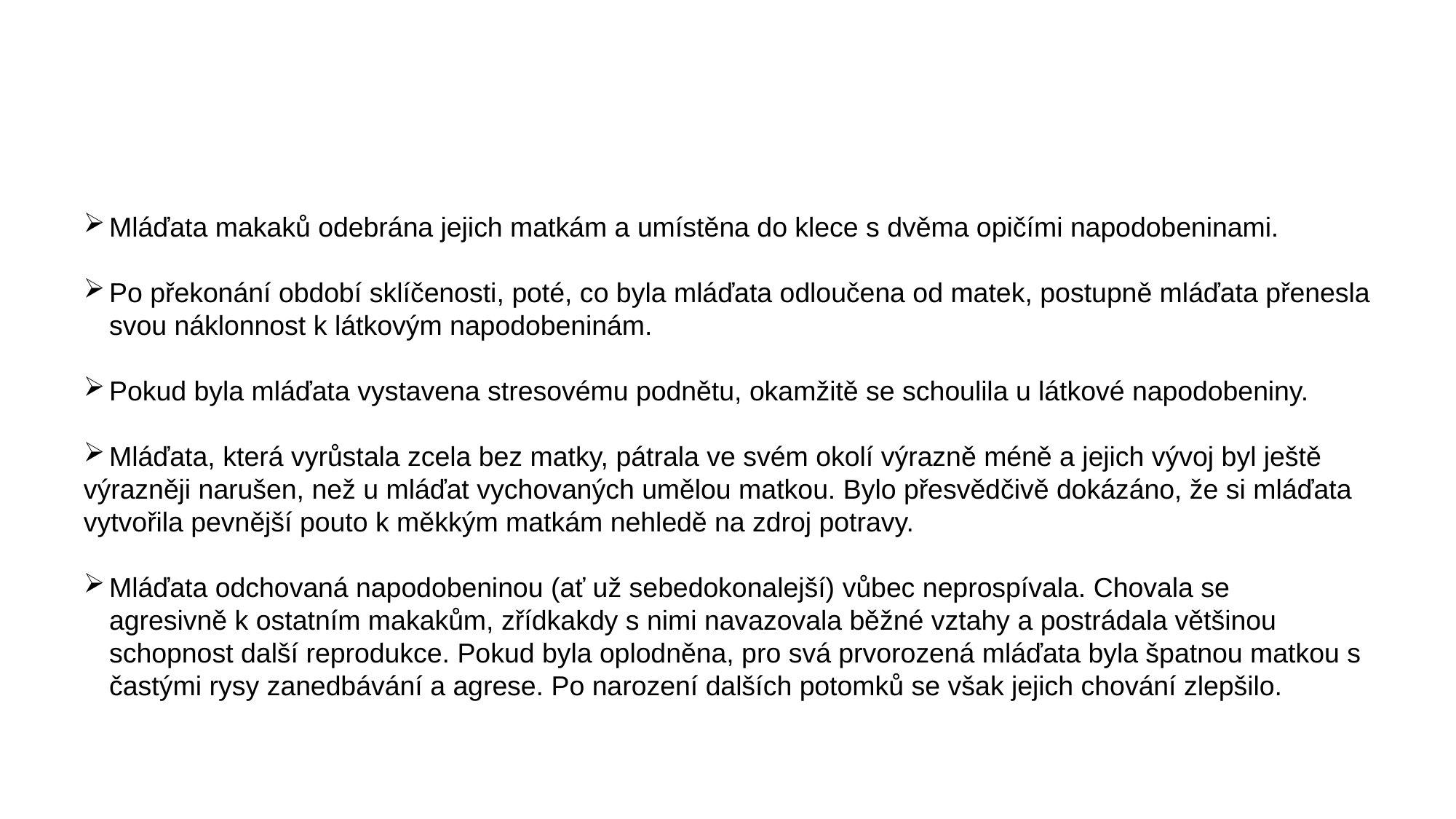

# Mláďata makaků odebrána jejich matkám a umístěna do klece s dvěma opičími napodobeninami.

Po překonání období sklíčenosti, poté, co byla mláďata odloučena od matek, postupně mláďata přenesla svou náklonnost k látkovým napodobeninám.

Pokud byla mláďata vystavena stresovému podnětu, okamžitě se schoulila u látkové napodobeniny.

Mláďata, která vyrůstala zcela bez matky, pátrala ve svém okolí výrazně méně a jejich vývoj byl ještě
výrazněji narušen, než u mláďat vychovaných umělou matkou. Bylo přesvědčivě dokázáno, že si mláďata vytvořila pevnější pouto k měkkým matkám nehledě na zdroj potravy.

Mláďata odchovaná napodobeninou (ať už sebedokonalejší) vůbec neprospívala. Chovala se agresivně k ostatním makakům, zřídkakdy s nimi navazovala běžné vztahy a postrádala většinou schopnost další reprodukce. Pokud byla oplodněna, pro svá prvorozená mláďata byla špatnou matkou s častými rysy zanedbávání a agrese. Po narození dalších potomků se však jejich chování zlepšilo.